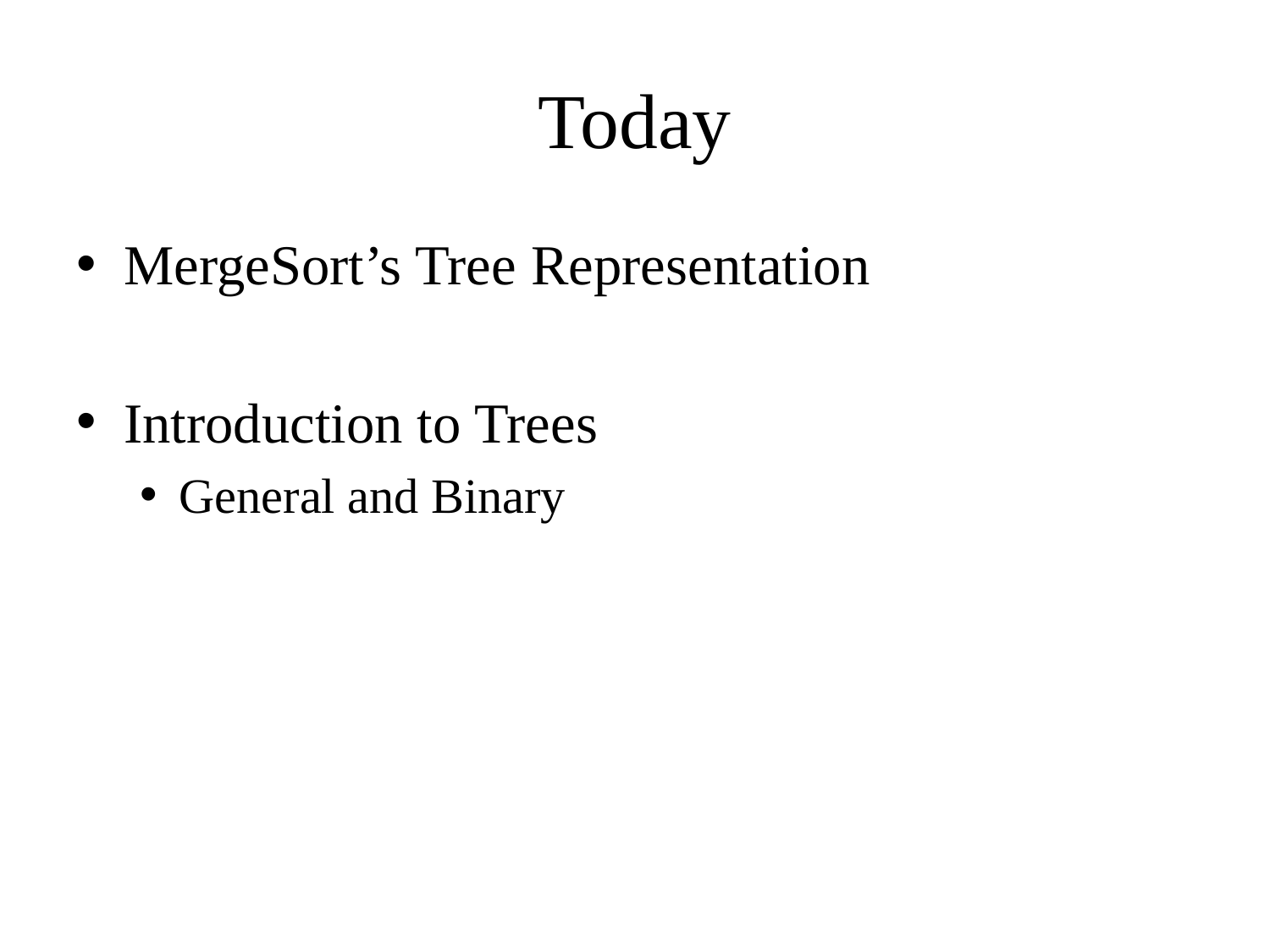

# Today
MergeSort’s Tree Representation

Introduction to Trees
General and Binary